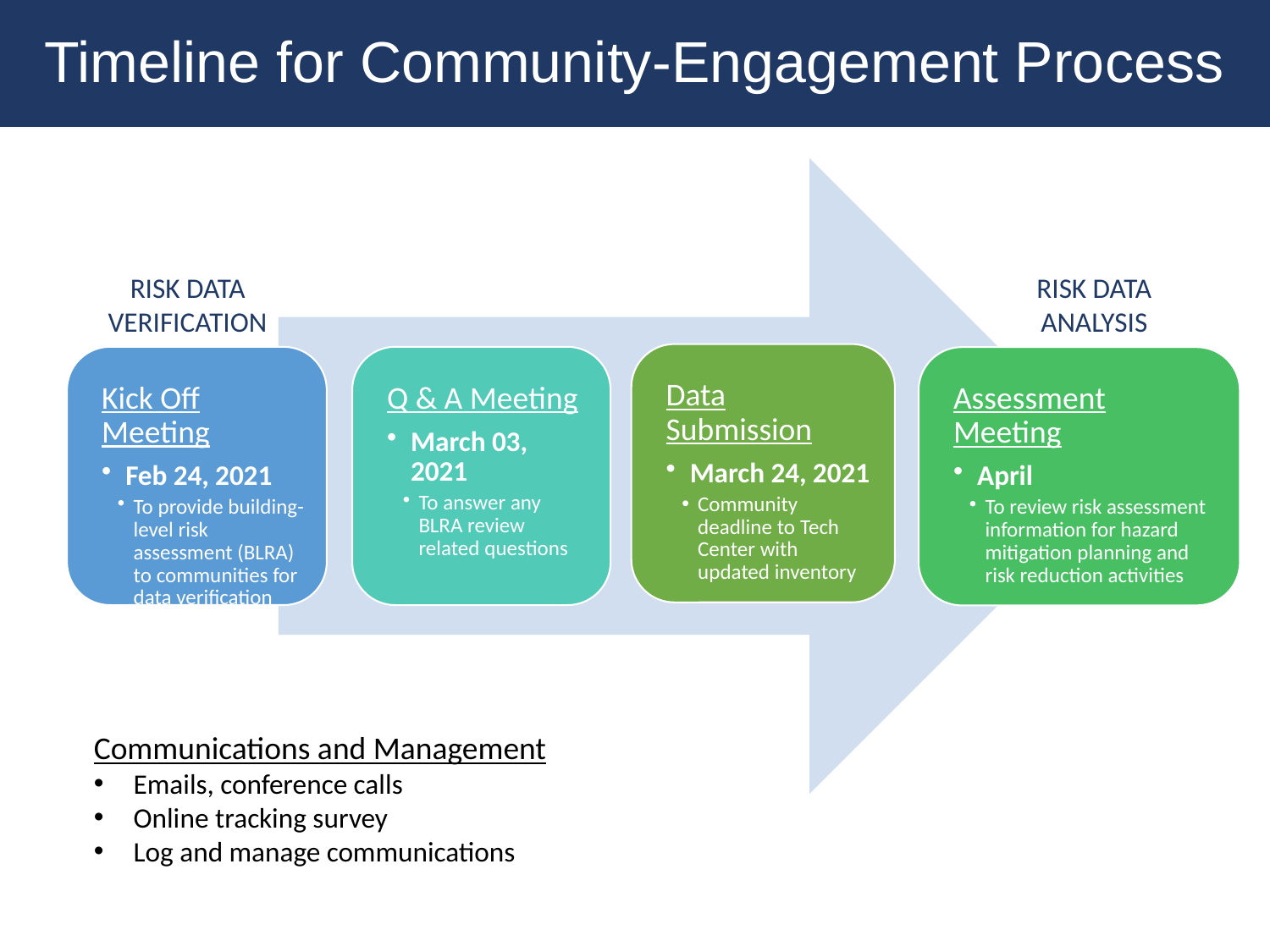

Timeline for Community-Engagement Process
Kick Off Meeting
Feb 24, 2021
To provide building-level risk assessment (BLRA) to communities for data verification
Q & A Meeting
March 03, 2021
To answer any BLRA review related questions
Assessment Meeting
April
To review risk assessment information for hazard mitigation planning and risk reduction activities
Data Submission
March 24, 2021
Community deadline to Tech Center with updated inventory
RISK DATA ANALYSIS
RISK DATA
VERIFICATION
Communications and Management
Emails, conference calls
Online tracking survey
Log and manage communications